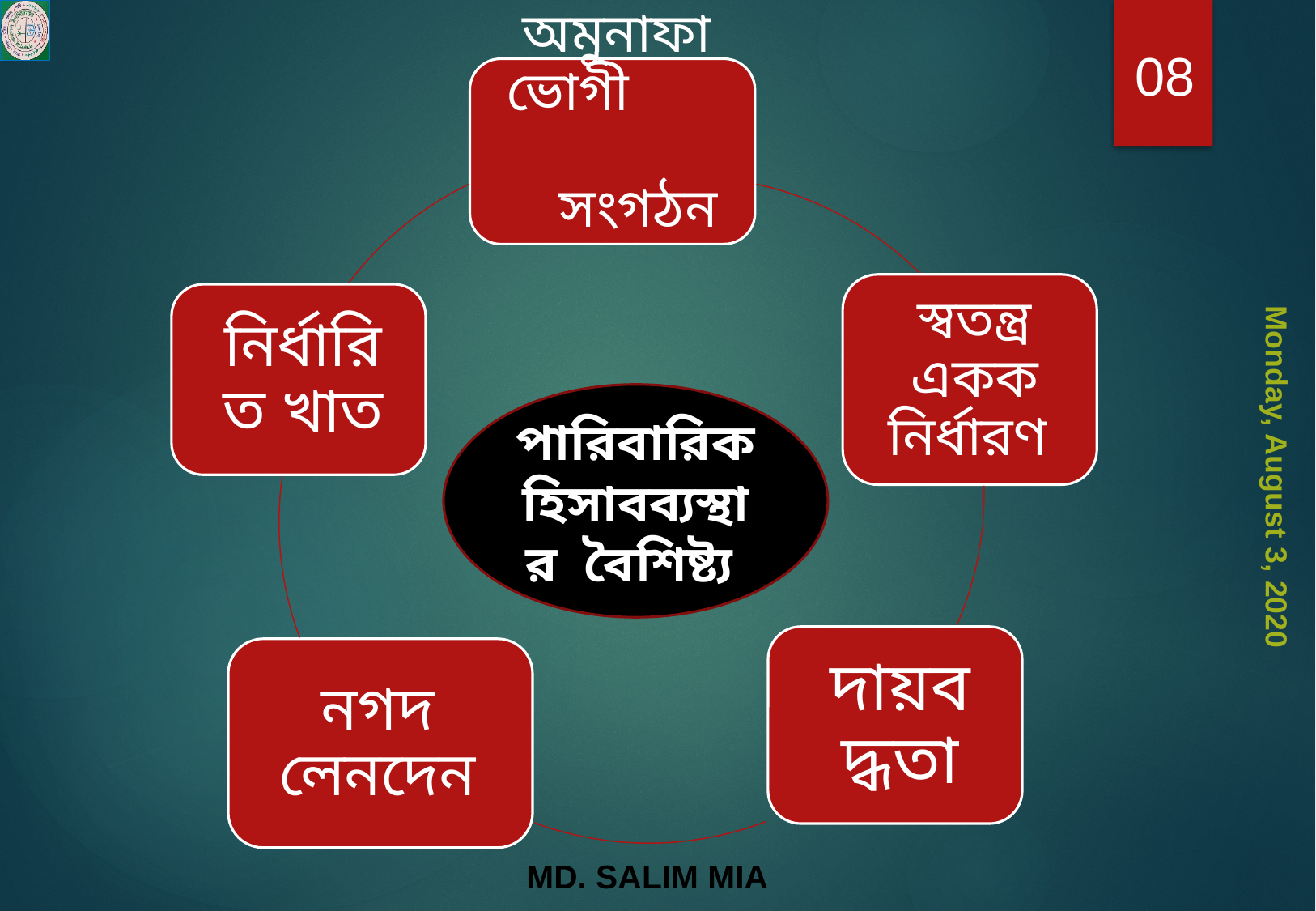

08
অমুনাফাভোগী
   সংগঠন
স্বতন্ত্র একক নির্ধারণ
দায়বদ্ধতা
নগদ
লেনদেন
নির্ধারিত খাত
পারিবারিক হিসাবব্যস্থার  বৈশিষ্ট্য
Monday, August 3, 2020